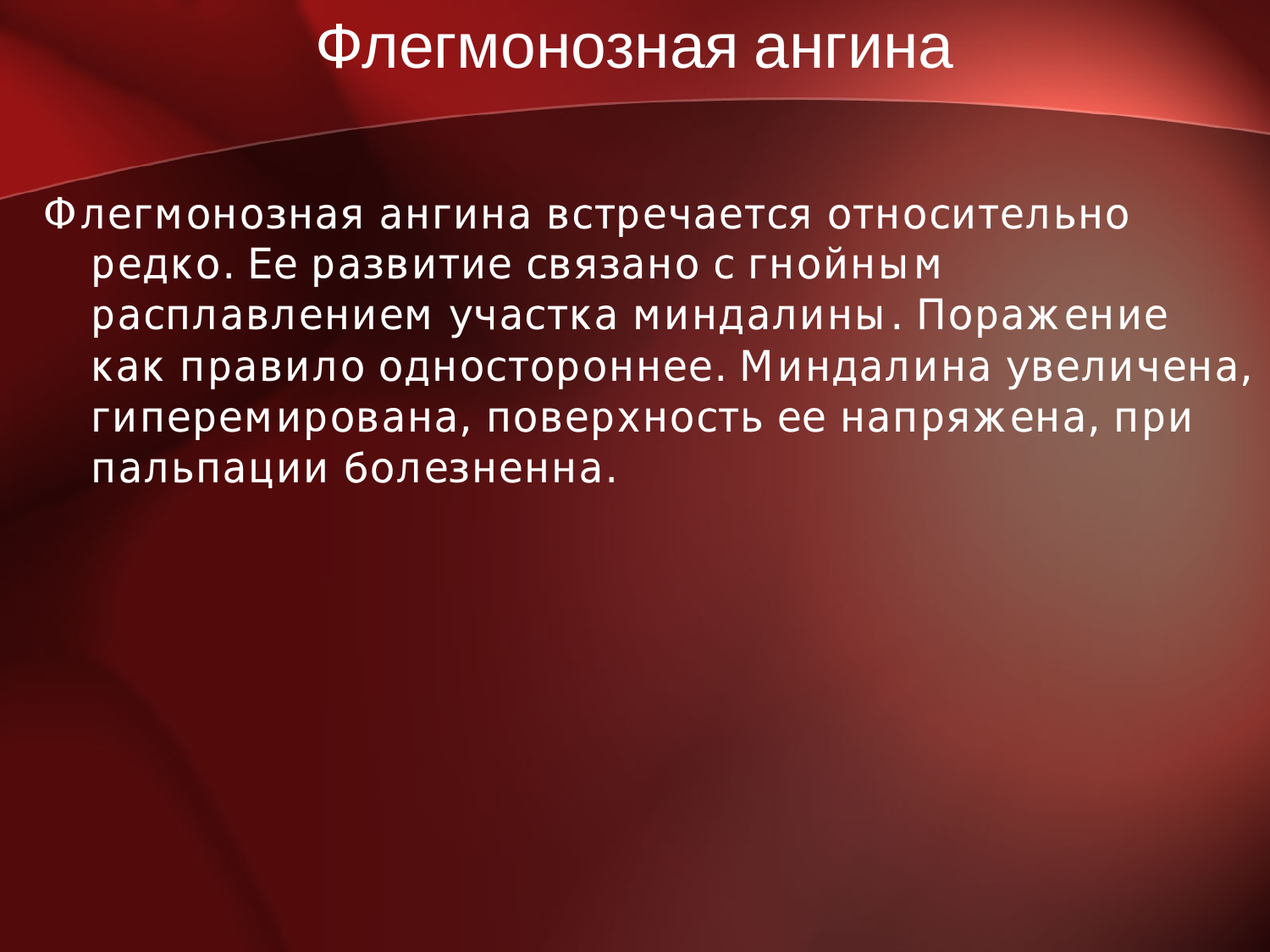

# Флегмонозная ангина
Флегмонозная ангина встречается относительно редко. Ее развитие связано с гнойным расплавлением участка миндалины. Поражение как правило одностороннее. Миндалина увеличена, гиперемирована, поверхность ее напряжена, при пальпации болезненна.